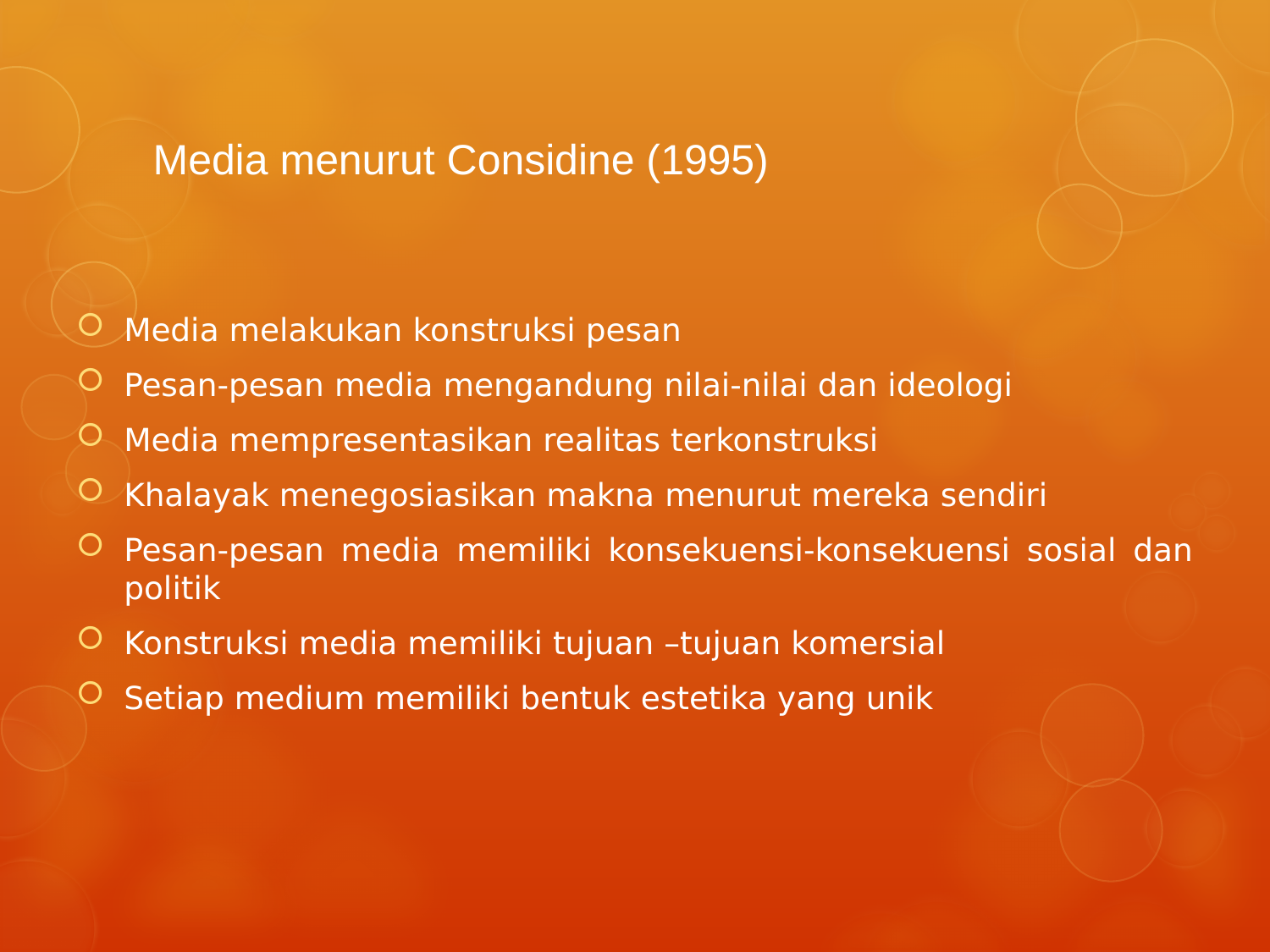

# Media menurut Considine (1995)
Media melakukan konstruksi pesan
Pesan-pesan media mengandung nilai-nilai dan ideologi
Media mempresentasikan realitas terkonstruksi
Khalayak menegosiasikan makna menurut mereka sendiri
Pesan-pesan media memiliki konsekuensi-konsekuensi sosial dan politik
Konstruksi media memiliki tujuan –tujuan komersial
Setiap medium memiliki bentuk estetika yang unik